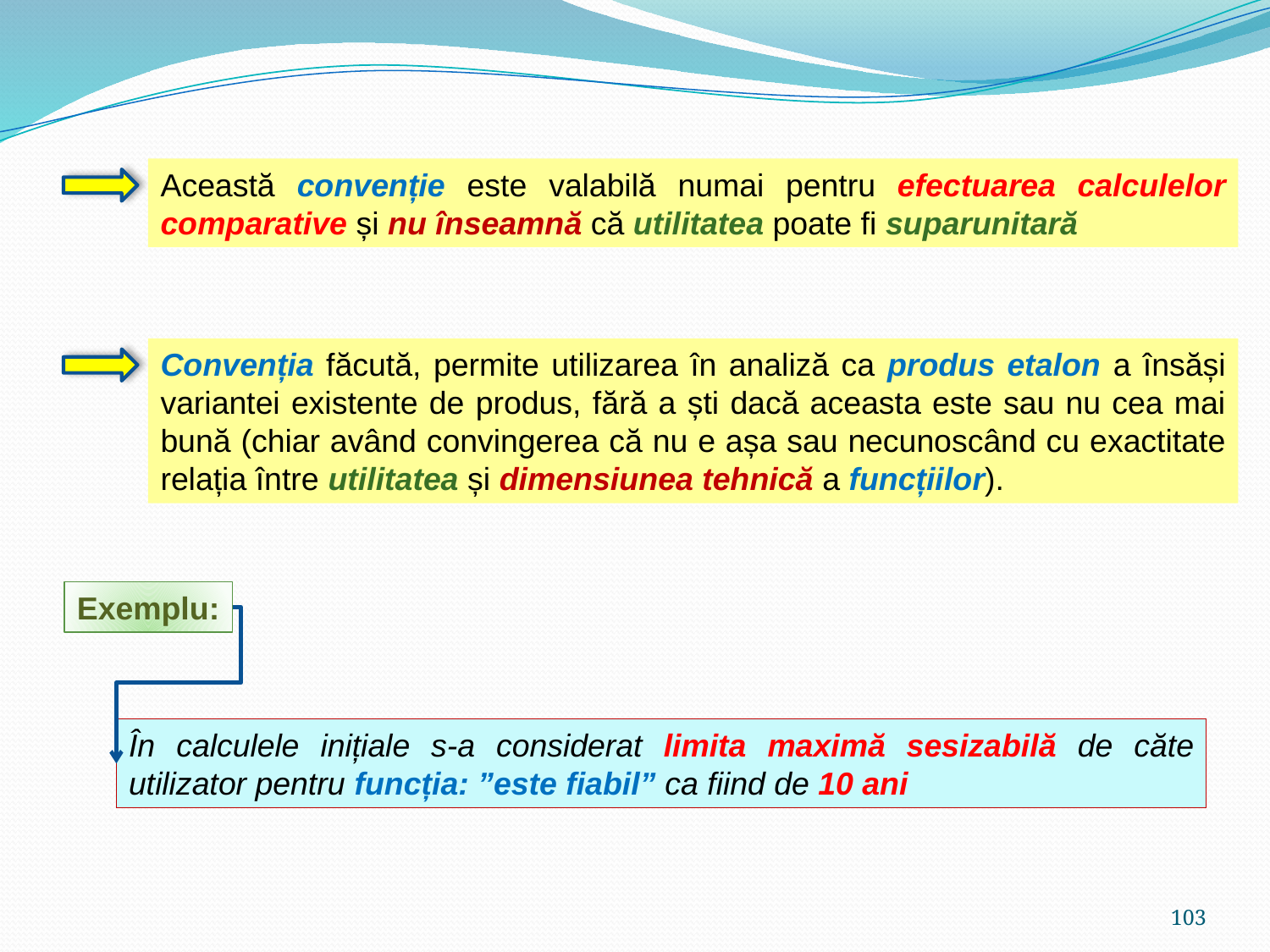

Această convenție este valabilă numai pentru efectuarea calculelor comparative și nu înseamnă că utilitatea poate fi suparunitară

Convenția făcută, permite utilizarea în analiză ca produs etalon a însăși variantei existente de produs, fără a ști dacă aceasta este sau nu cea mai bună (chiar având convingerea că nu e așa sau necunoscând cu exactitate relația între utilitatea și dimensiunea tehnică a funcțiilor).

Exemplu:
În calculele inițiale s-a considerat limita maximă sesizabilă de căte utilizator pentru funcția: ”este fiabil” ca fiind de 10 ani
103